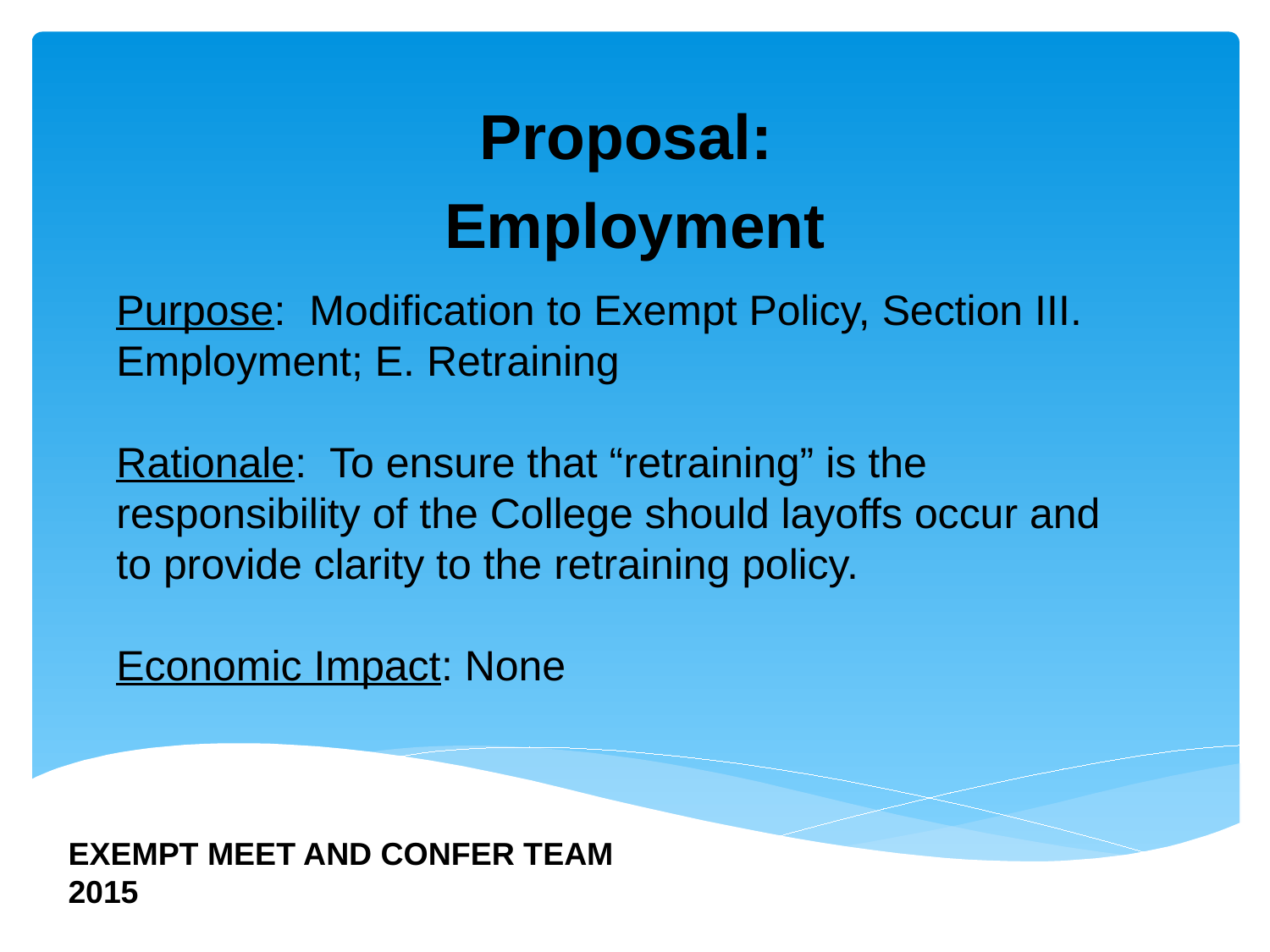

Proposal:
Employment

Purpose:  Modification to Exempt Policy, Section III. Employment; E. Retraining

Rationale:  To ensure that “retraining” is the responsibility of the College should layoffs occur and to provide clarity to the retraining policy.

Economic Impact: None

EXEMPT MEET AND CONFER TEAM 2015